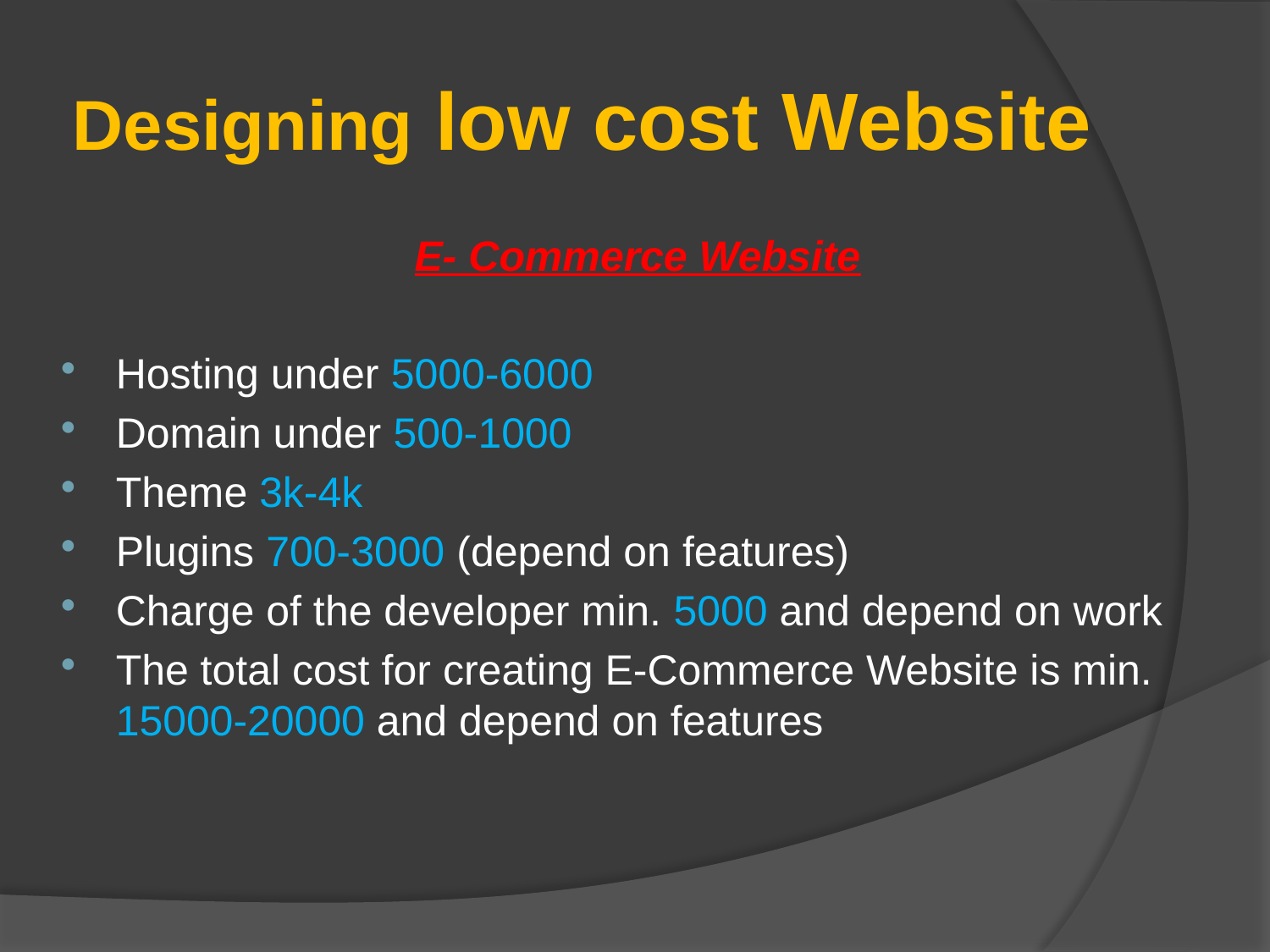

# Designing low cost Website
E- Commerce Website

Hosting under 5000-6000
Domain under 500-1000
Theme 3k-4k
Plugins 700-3000 (depend on features)
Charge of the developer min. 5000 and depend on work
The total cost for creating E-Commerce Website is min. 15000-20000 and depend on features